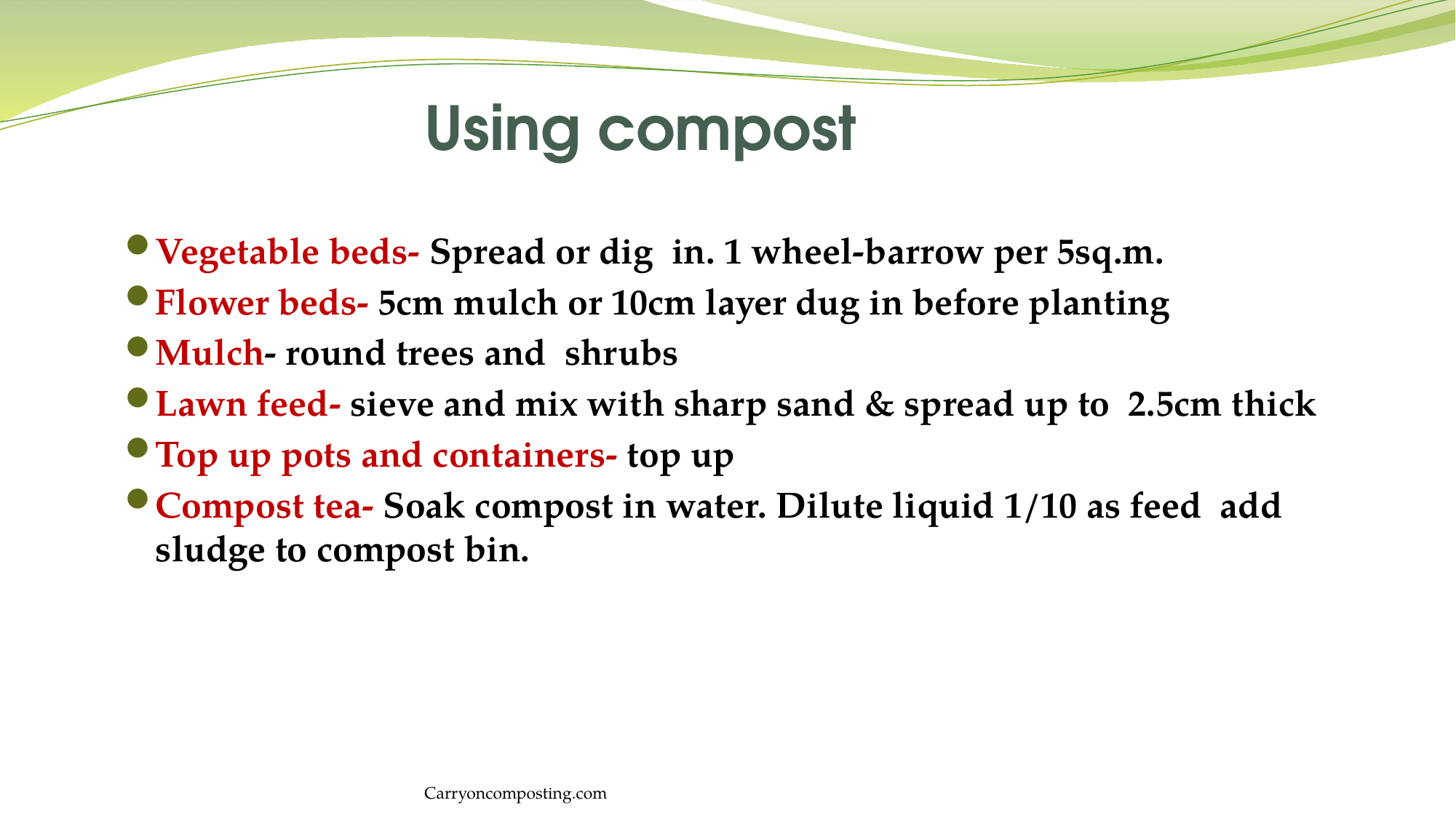

# Using compost

Vegetable beds- Spread or dig  in. 1 wheel-barrow per 5sq.m.
Flower beds- 5cm mulch or 10cm layer dug in before planting
Mulch- round trees and  shrubs
Lawn feed- sieve and mix with sharp sand & spread up to  2.5cm thick
Top up pots and containers- top up
Compost tea- Soak compost in water. Dilute liquid 1/10 as feed  add sludge to compost bin.

Carryoncomposting.com